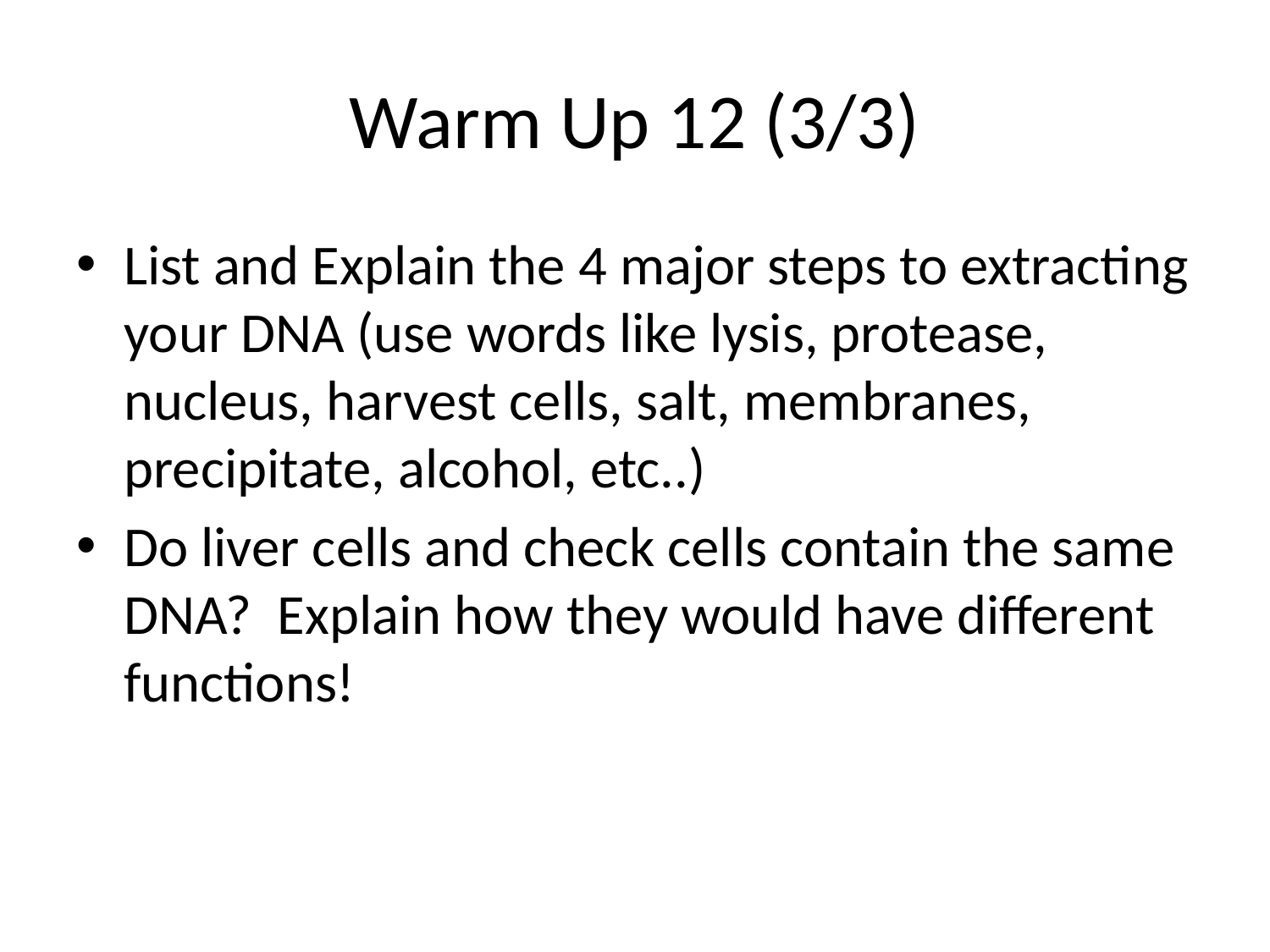

# Warm Up 12 (3/3)
List and Explain the 4 major steps to extracting your DNA (use words like lysis, protease, nucleus, harvest cells, salt, membranes, precipitate, alcohol, etc..)
Do liver cells and check cells contain the same DNA?  Explain how they would have different functions!